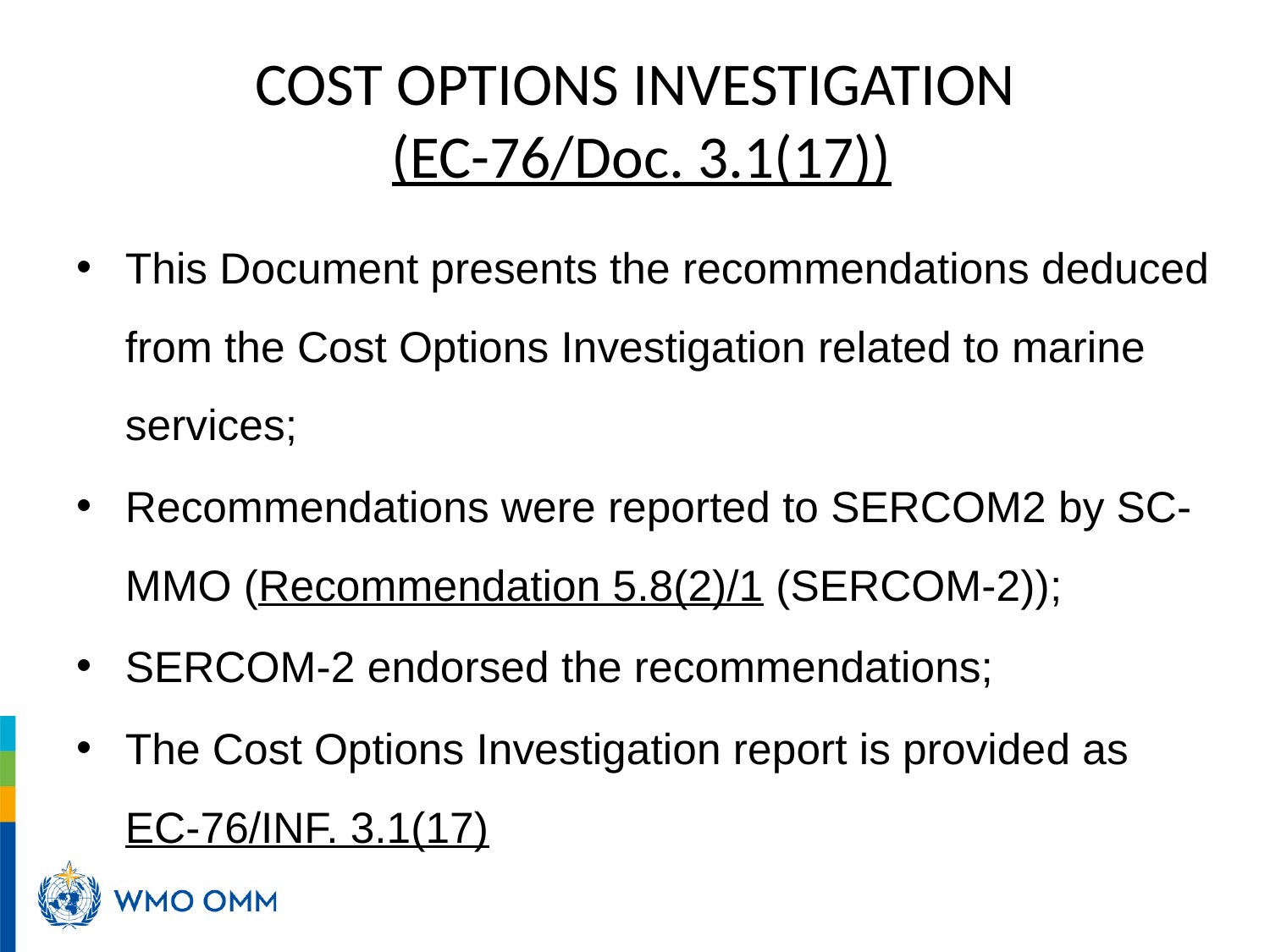

# COST OPTIONS INVESTIGATION  (EC-76/Doc. 3.1(17))

This Document presents the recommendations deduced from the Cost Options Investigation related to marine services;
Recommendations were reported to SERCOM2 by SC-MMO (Recommendation 5.8(2)/1 (SERCOM-2));
SERCOM-2 endorsed the recommendations;
The Cost Options Investigation report is provided as EC-76/INF. 3.1(17)